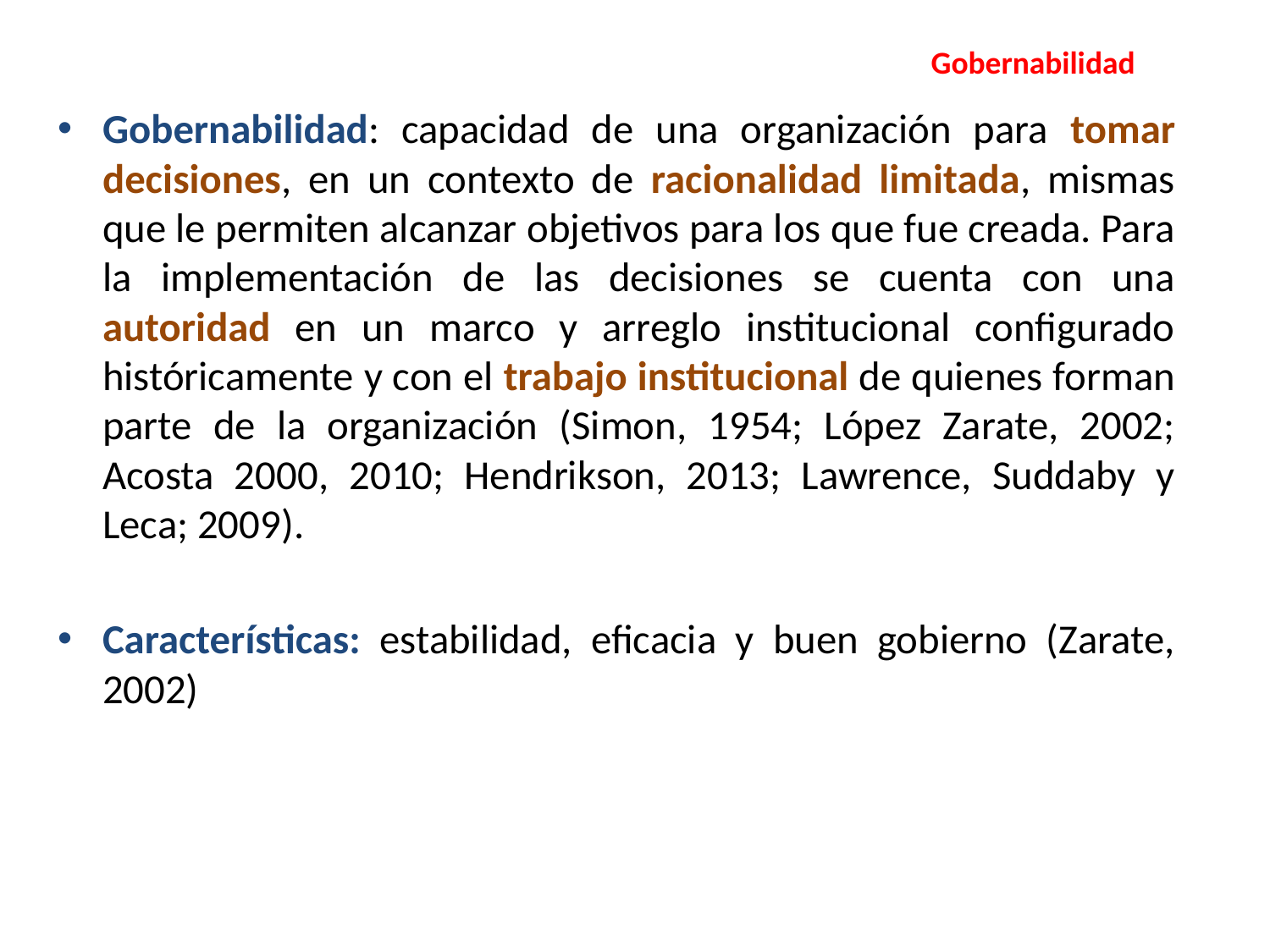

Gobernabilidad
Gobernabilidad: capacidad de una organización para tomar decisiones, en un contexto de racionalidad limitada, mismas que le permiten alcanzar objetivos para los que fue creada. Para la implementación de las decisiones se cuenta con una autoridad en un marco y arreglo institucional configurado históricamente y con el trabajo institucional de quienes forman parte de la organización (Simon, 1954; López Zarate, 2002; Acosta 2000, 2010; Hendrikson, 2013; Lawrence, Suddaby y Leca; 2009).

Características: estabilidad, eficacia y buen gobierno (Zarate, 2002)